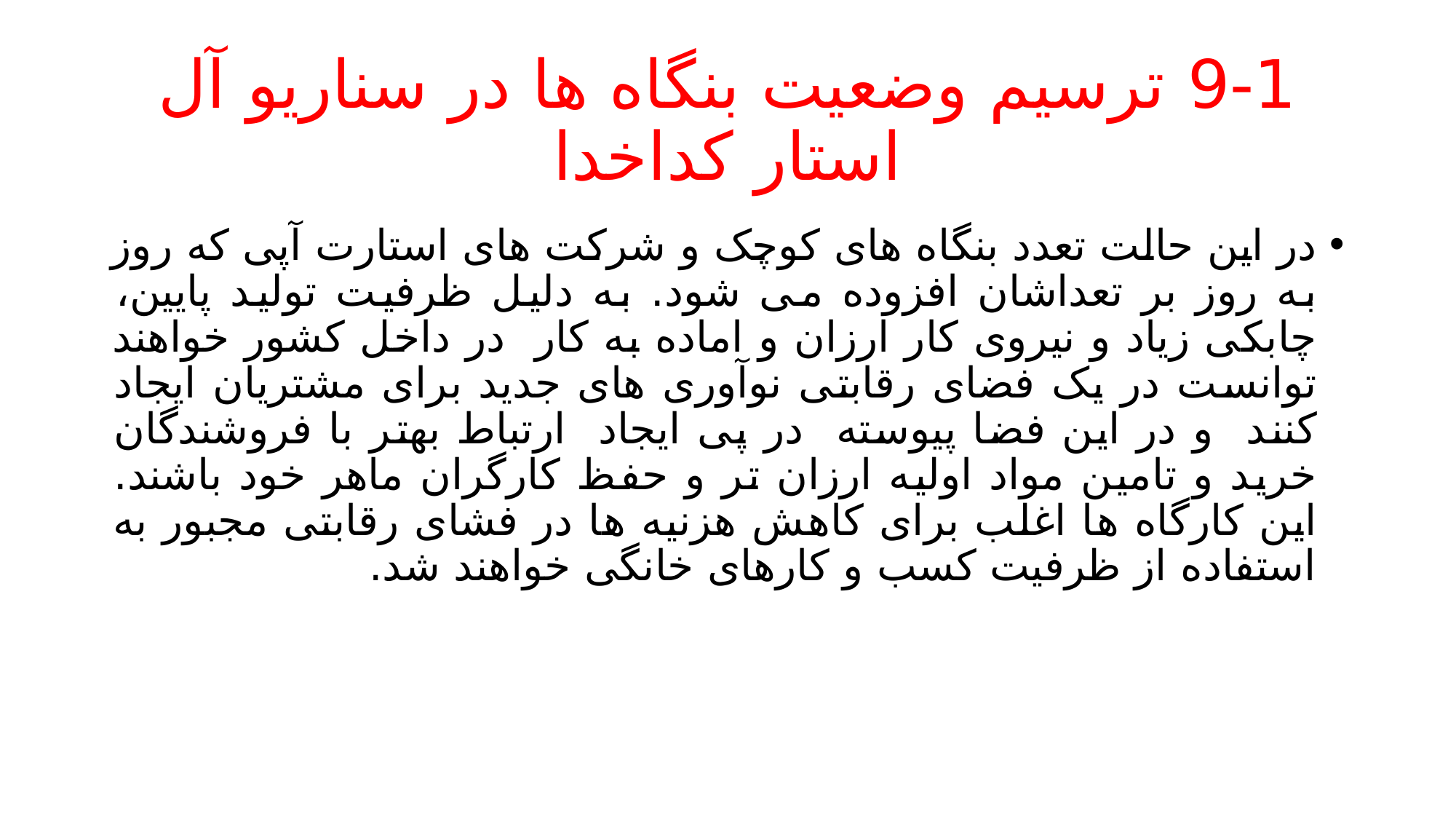

# 9-1 ترسیم وضعیت بنگاه ها در سناریو آل استار کداخدا
در این حالت تعدد بنگاه های کوچک و شرکت های استارت آپی که روز به روز بر تعداشان افزوده می شود. به دلیل ظرفیت تولید پایین، چابکی زیاد و نیروی کار ارزان و اماده به کار  در داخل کشور خواهند توانست در یک فضای رقابتی نوآوری های جدید برای مشتریان ایجاد کنند  و در این فضا پیوسته  در پی ایجاد  ارتباط بهتر با فروشندگان خرید و تامین مواد اولیه ارزان تر و حفظ کارگران ماهر خود باشند. این کارگاه ها اغلب برای کاهش هزنیه ها در فشای رقابتی مجبور به استفاده از ظرفیت کسب و کارهای خانگی خواهند شد.